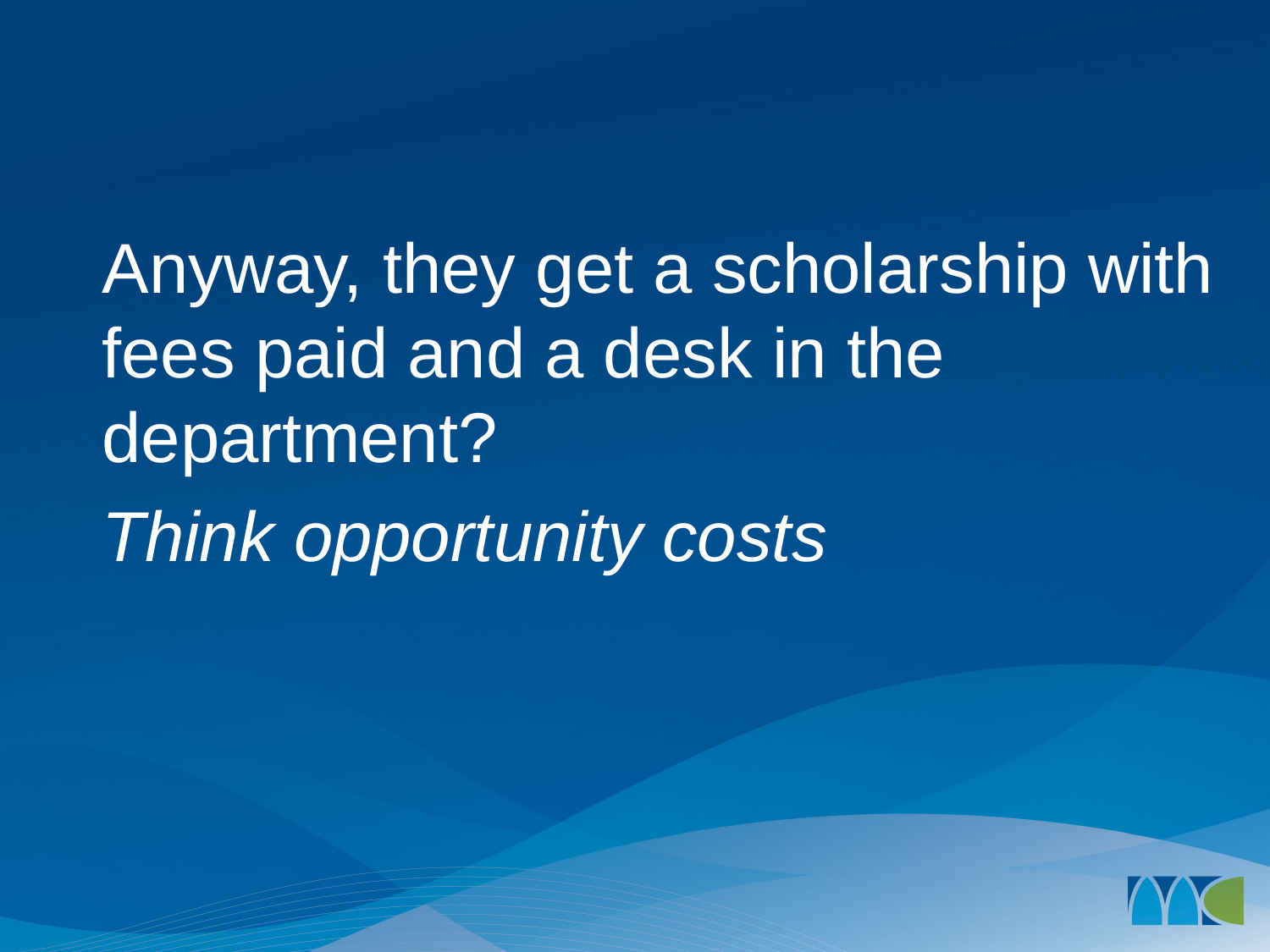

#
Anyway, they get a scholarship with fees paid and a desk in the department?
Think opportunity costs